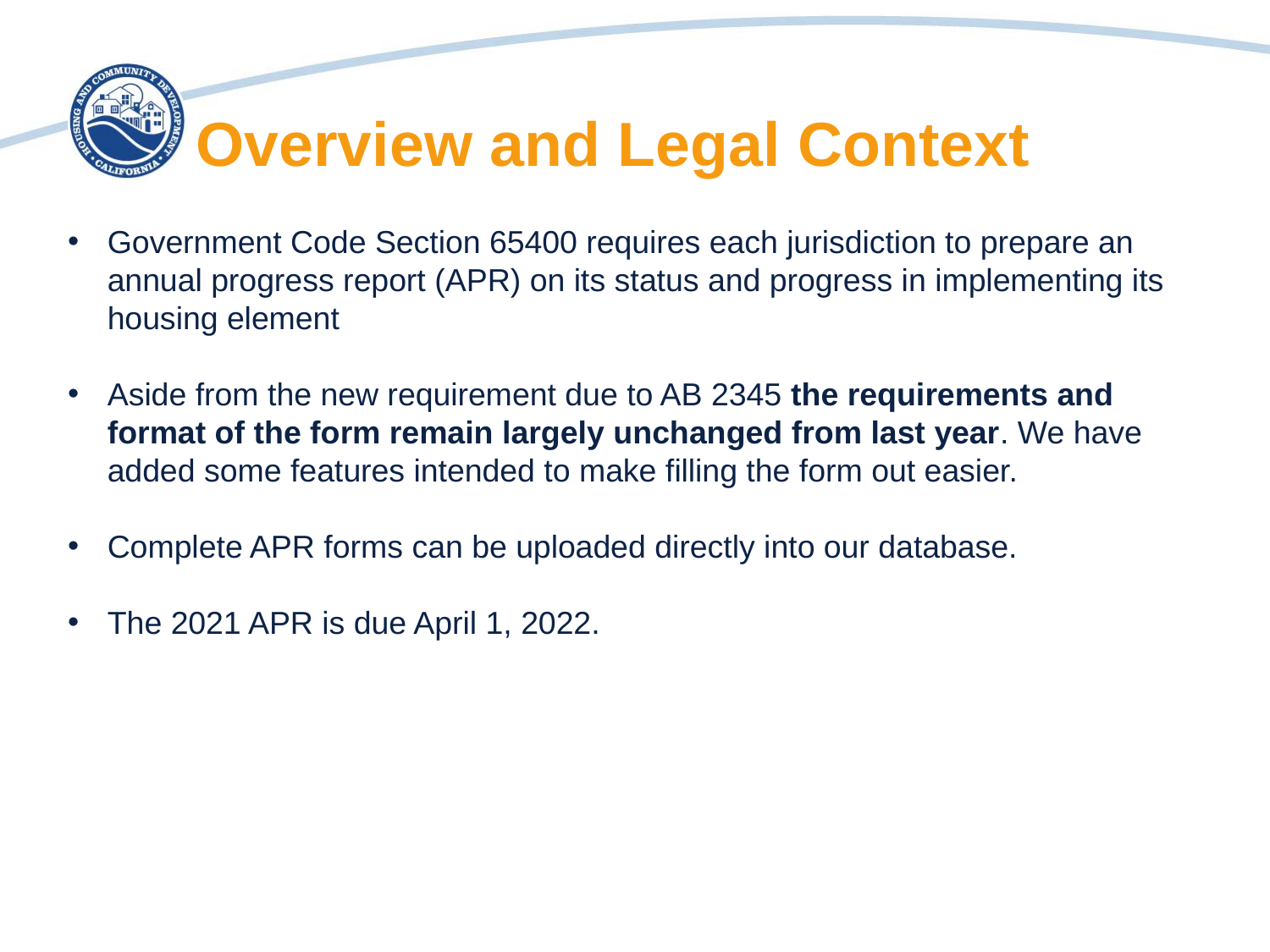

# Overview and Legal Context
Government Code Section 65400 requires each jurisdiction to prepare an annual progress report (APR) on its status and progress in implementing its housing element

Aside from the new requirement due to AB 2345 the requirements and format of the form remain largely unchanged from last year. We have added some features intended to make filling the form out easier.

Complete APR forms can be uploaded directly into our database.

The 2021 APR is due April 1, 2022.